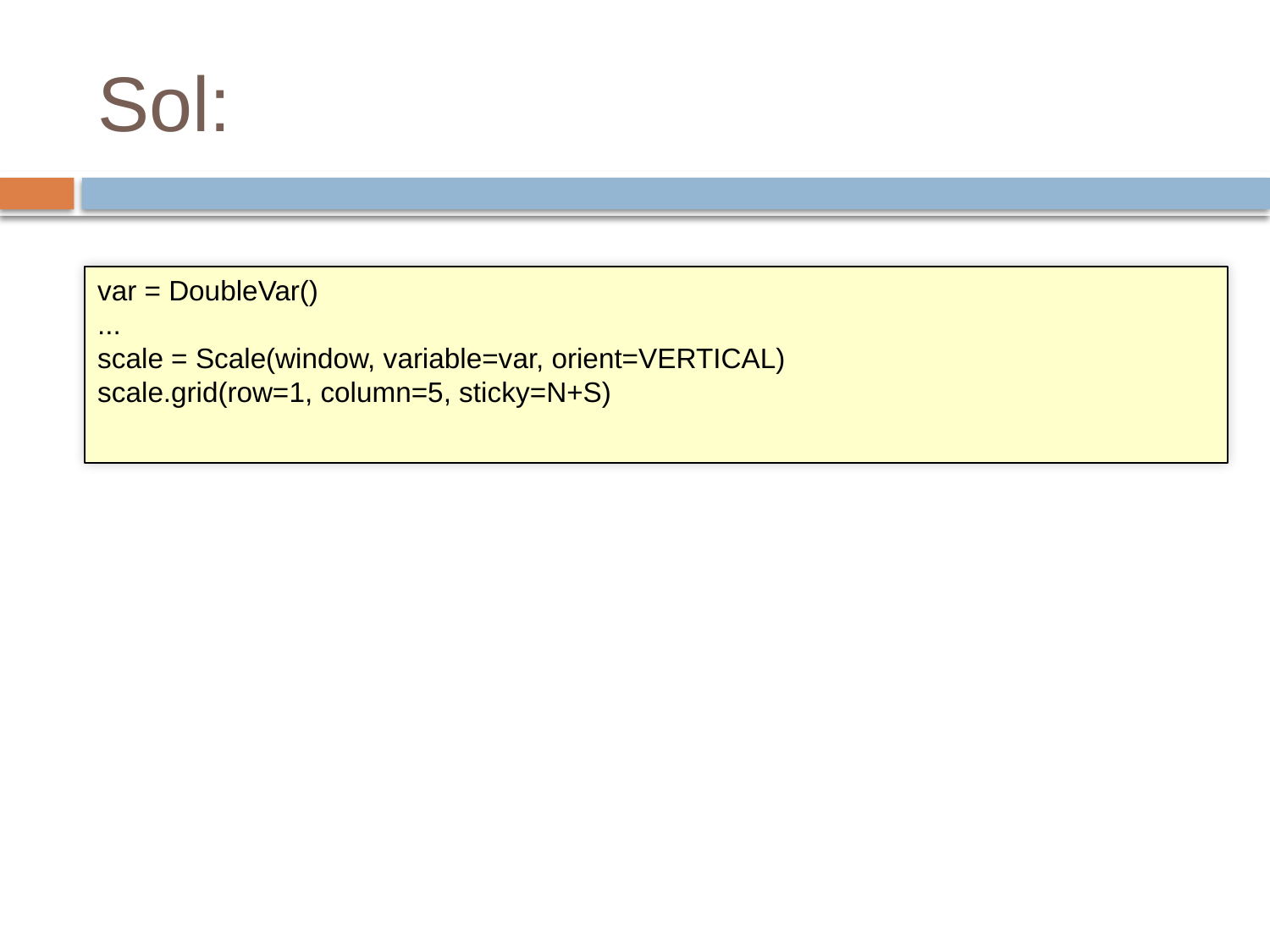

# Sol:
var = DoubleVar()
...
scale = Scale(window, variable=var, orient=VERTICAL)
scale.grid(row=1, column=5, sticky=N+S)